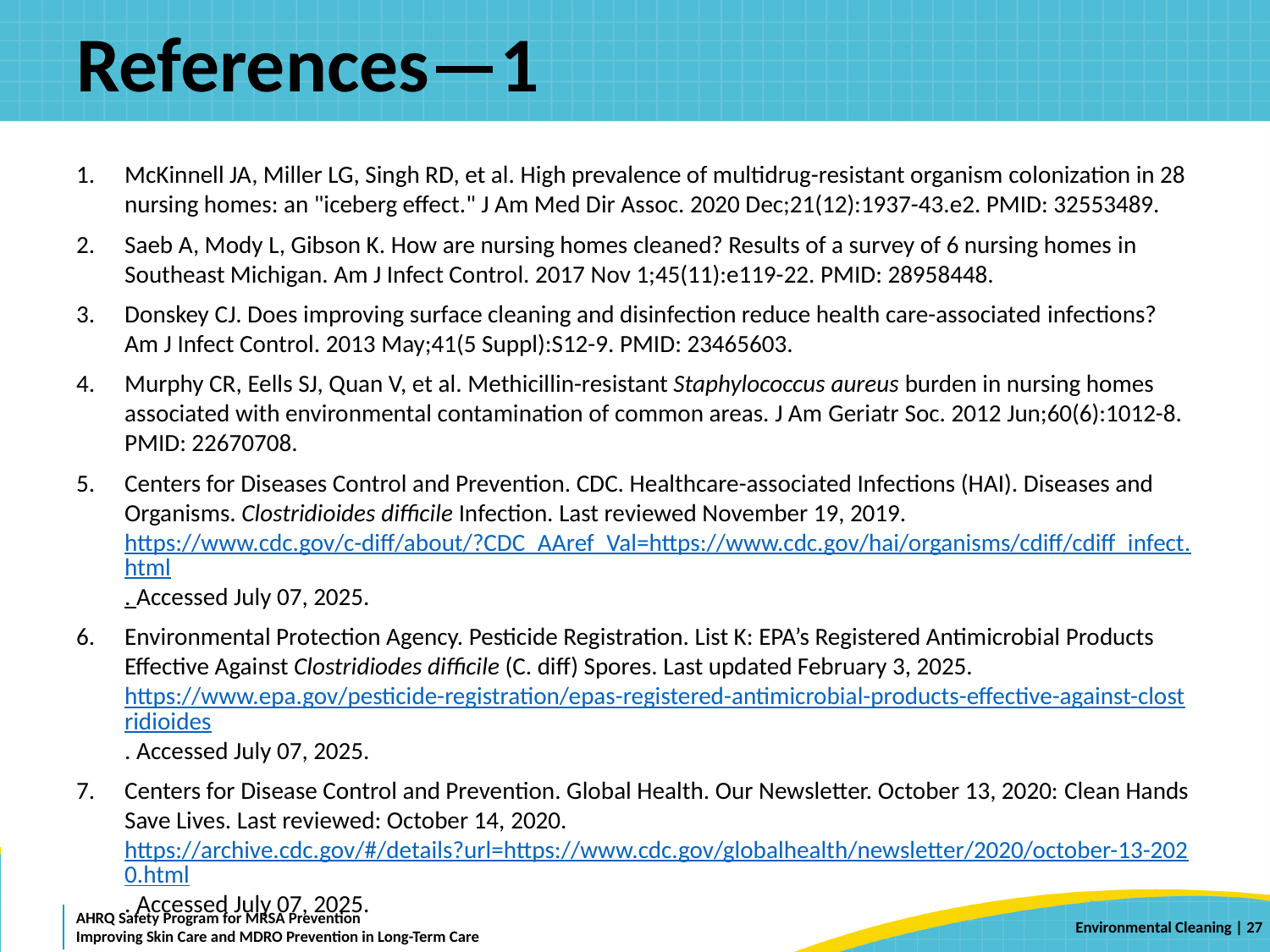

# References—1
McKinnell JA, Miller LG, Singh RD, et al. High prevalence of multidrug-resistant organism colonization in 28 nursing homes: an "iceberg effect." J Am Med Dir Assoc. 2020 Dec;21(12):1937-43.e2. PMID: 32553489.​
Saeb A, Mody L, Gibson K. How are nursing homes cleaned? Results of a survey of 6 nursing homes in Southeast Michigan. Am J Infect Control. 2017 Nov 1;45(11):e119-22. PMID: 28958448.​
Donskey CJ. Does improving surface cleaning and disinfection reduce health care-associated infections? Am J Infect Control. 2013 May;41(5 Suppl):S12-9. PMID: 23465603.​
Murphy CR, Eells SJ, Quan V, et al. Methicillin-resistant Staphylococcus aureus burden in nursing homes associated with environmental contamination of common areas. J Am Geriatr Soc. 2012 Jun;60(6):1012-8. PMID: 22670708.​
Centers for Diseases Control and Prevention. CDC. Healthcare-associated Infections (HAI). Diseases and Organisms. Clostridioides difficile Infection. Last reviewed November 19, 2019. https://www.cdc.gov/c-diff/about/?CDC_AAref_Val=https://www.cdc.gov/hai/organisms/cdiff/cdiff_infect.html. Accessed July 07, 2025.
Environmental Protection Agency. Pesticide Registration. List K: EPA’s Registered Antimicrobial Products Effective Against Clostridiodes difficile (C. diff) Spores. Last updated February 3, 2025. https://www.epa.gov/pesticide-registration/epas-registered-antimicrobial-products-effective-against-clostridioides. Accessed July 07, 2025.
Centers for Disease Control and Prevention. Global Health. Our Newsletter. October 13, 2020: Clean Hands Save Lives. Last reviewed: October 14, 2020. https://archive.cdc.gov/#/details?url=https://www.cdc.gov/globalhealth/newsletter/2020/october-13-2020.html. Accessed July 07, 2025.
 | 27